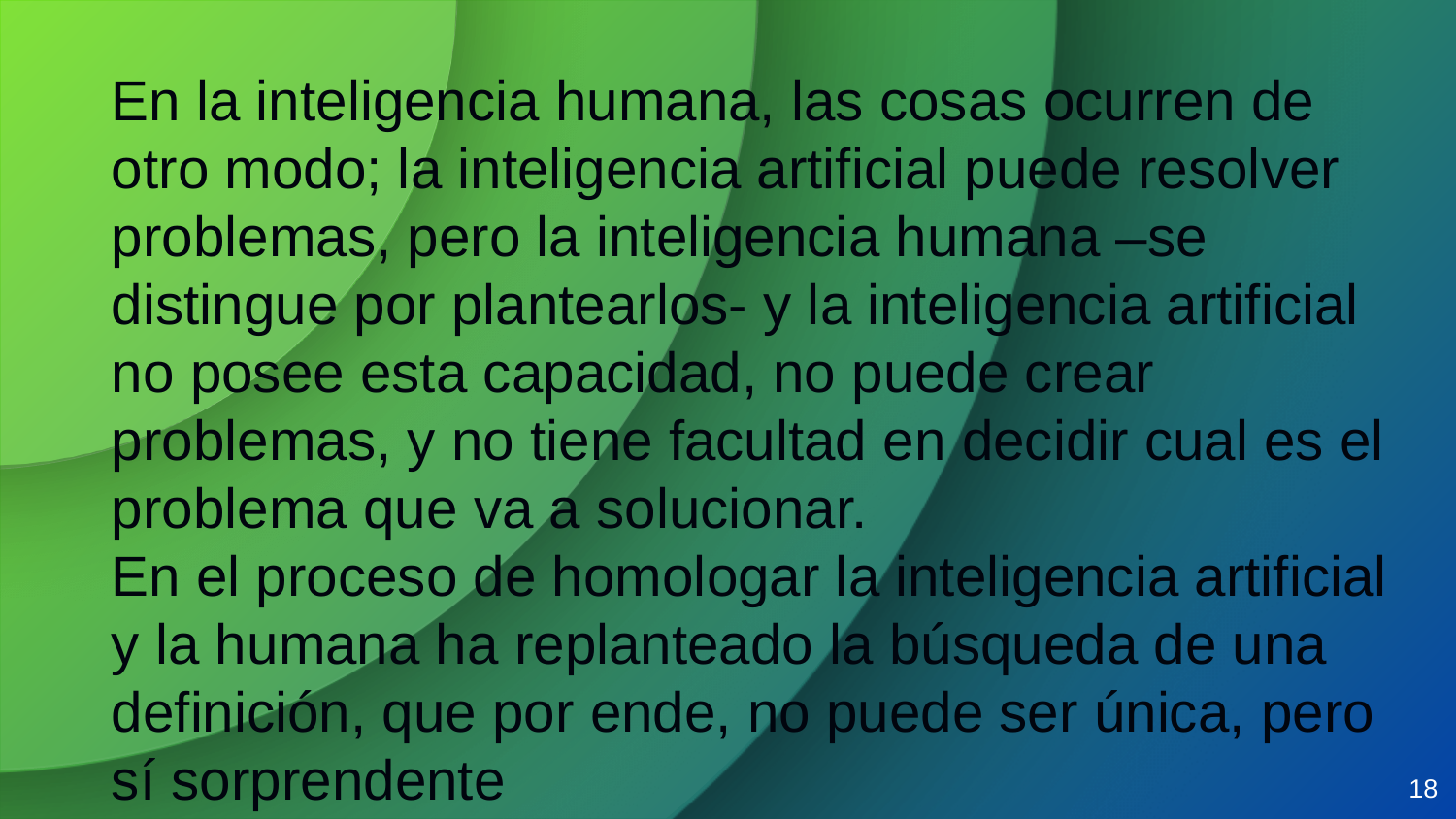

En la inteligencia humana, las cosas ocurren de otro modo; la inteligencia artificial puede resolver problemas, pero la inteligencia humana –se distingue por plantearlos- y la inteligencia artificial no posee esta capacidad, no puede crear problemas, y no tiene facultad en decidir cual es el problema que va a solucionar.
En el proceso de homologar la inteligencia artificial y la humana ha replanteado la búsqueda de una definición, que por ende, no puede ser única, pero sí sorprendente
18